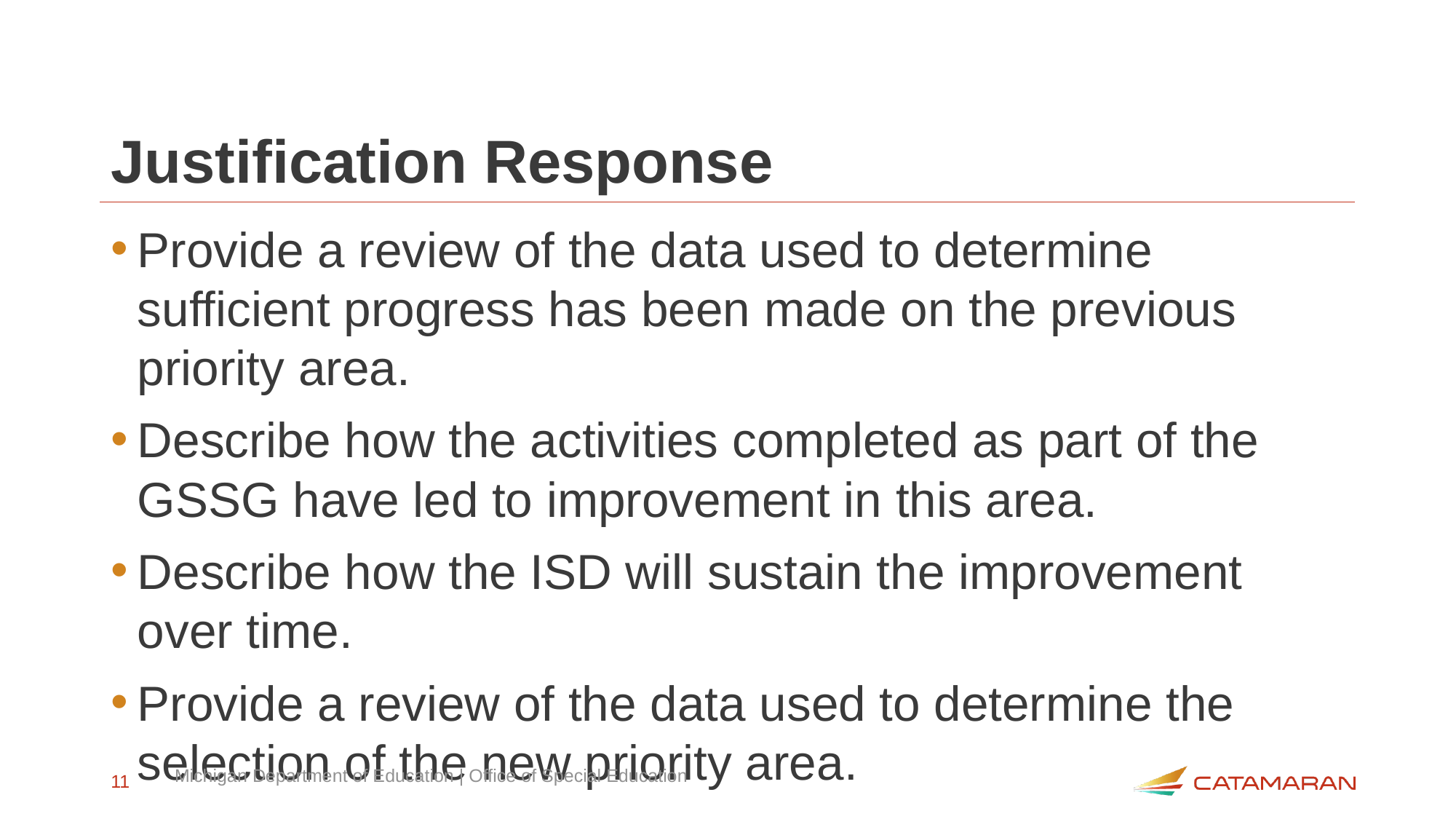

# Justification Response
Provide a review of the data used to determine sufficient progress has been made on the previous priority area.
Describe how the activities completed as part of the GSSG have led to improvement in this area.
Describe how the ISD will sustain the improvement over time.
Provide a review of the data used to determine the selection of the new priority area.
Michigan Department of Education | Office of Special Education
11